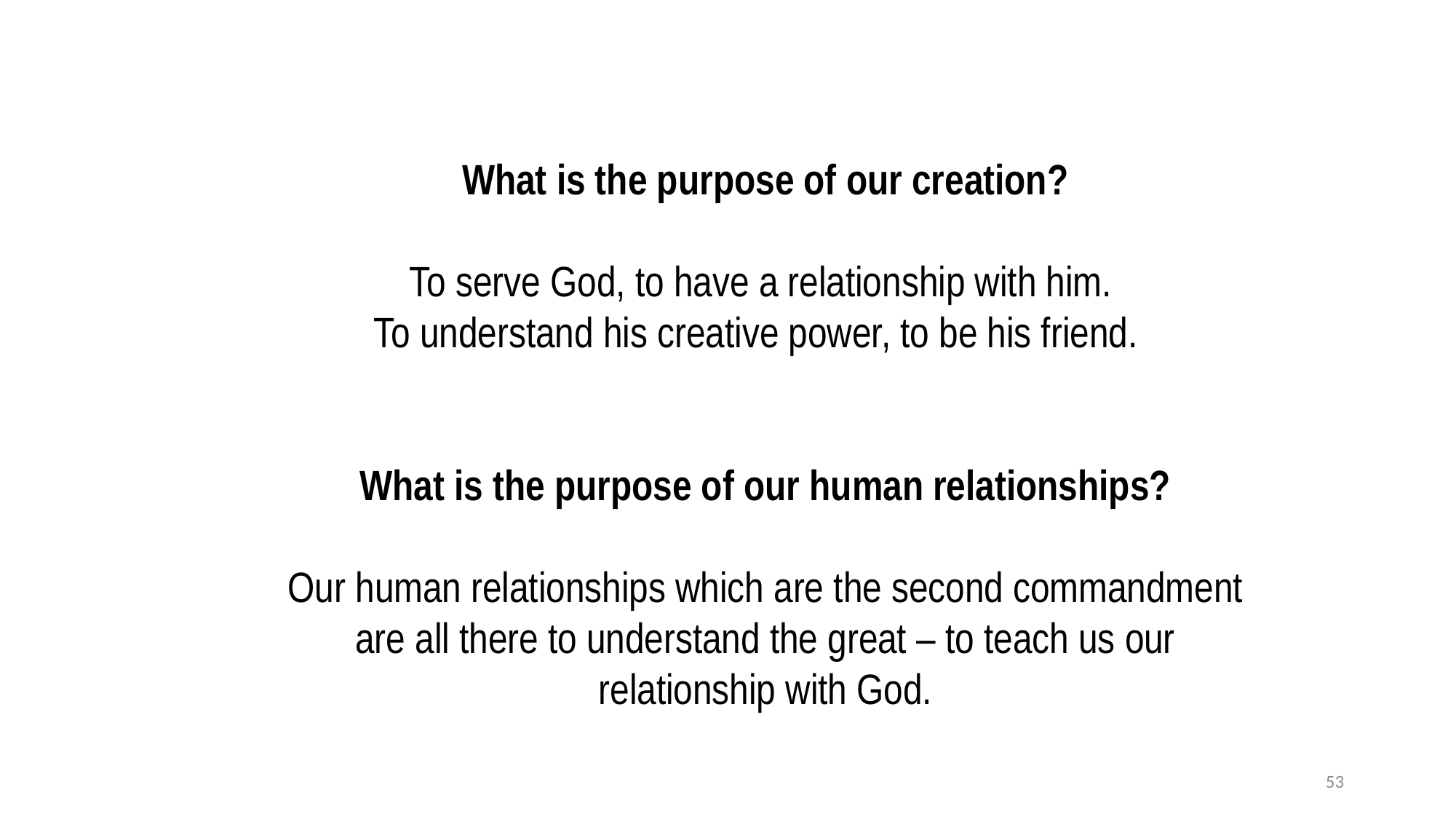

What is the purpose of our creation?

To serve God, to have a relationship with him.
To understand his creative power, to be his friend.

What is the purpose of our human relationships?

Our human relationships which are the second commandment are all there to understand the great – to teach us our relationship with God.
53